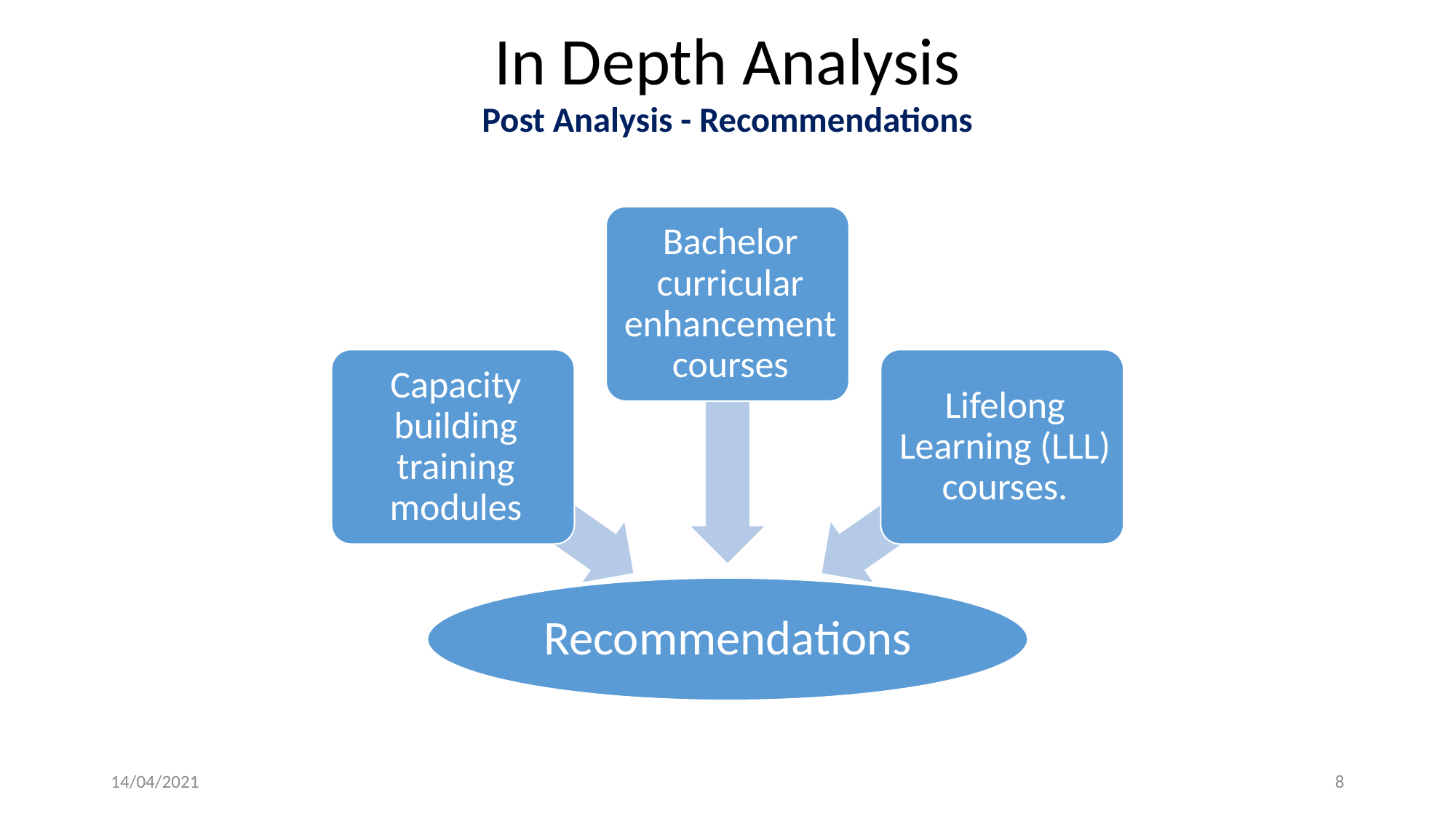

# In Depth Analysis
Post Analysis - Recommendations
Recommendations
Capacity building training modules
Bachelor curricular enhancement courses
Lifelong Learning (LLL) courses.
14/04/2021
8